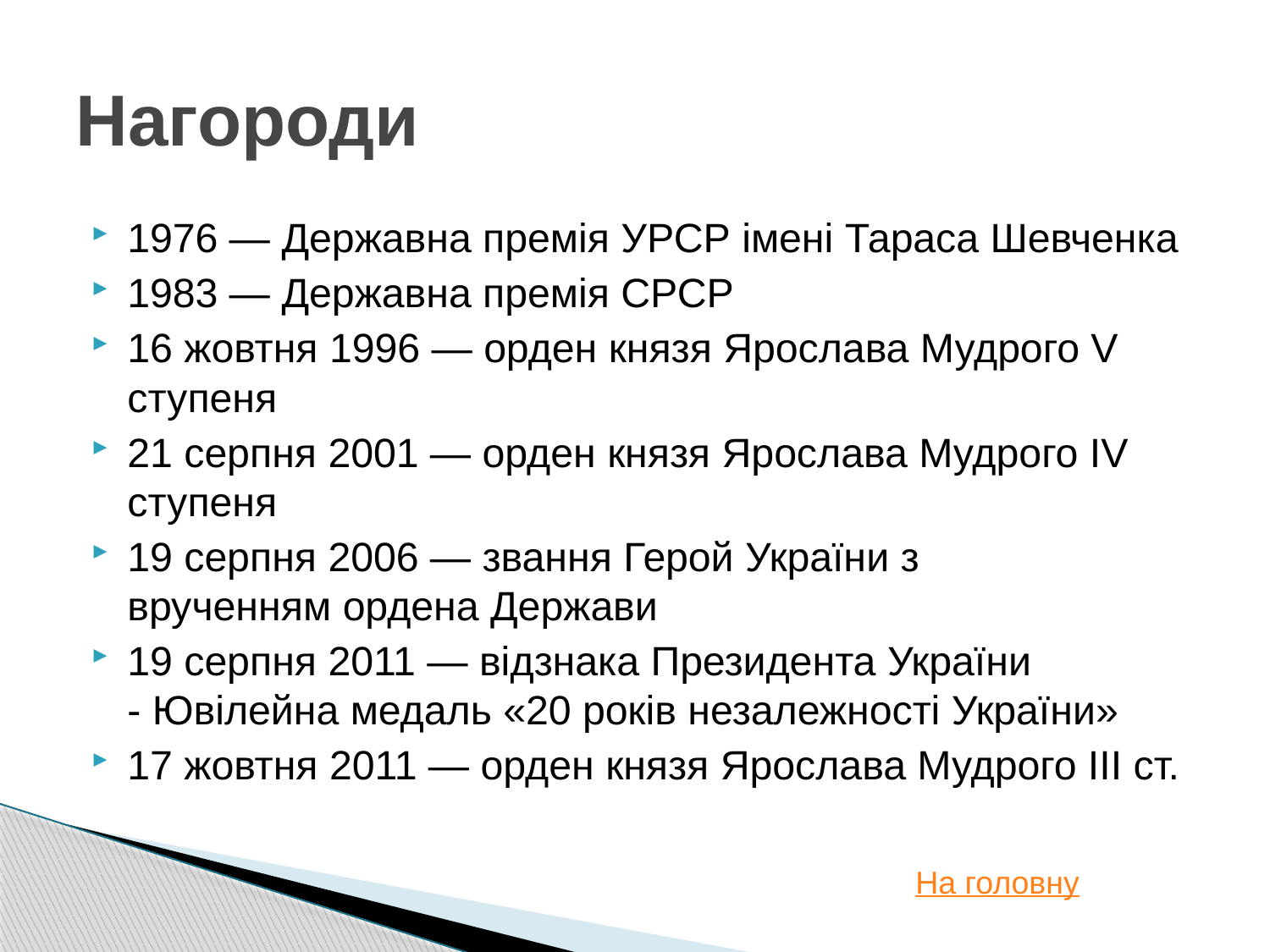

# Нагороди
1976 — Державна премія УРСР імені Тараса Шевченка
1983 — Державна премія СРСР
16 жовтня 1996 — орден князя Ярослава Мудрого V ступеня
21 серпня 2001 — орден князя Ярослава Мудрого IV ступеня
19 серпня 2006 — звання Герой України з врученням ордена Держави
19 серпня 2011 — відзнака Президента України - Ювілейна медаль «20 років незалежності України»
17 жовтня 2011 — орден князя Ярослава Мудрого III ст.

На головну